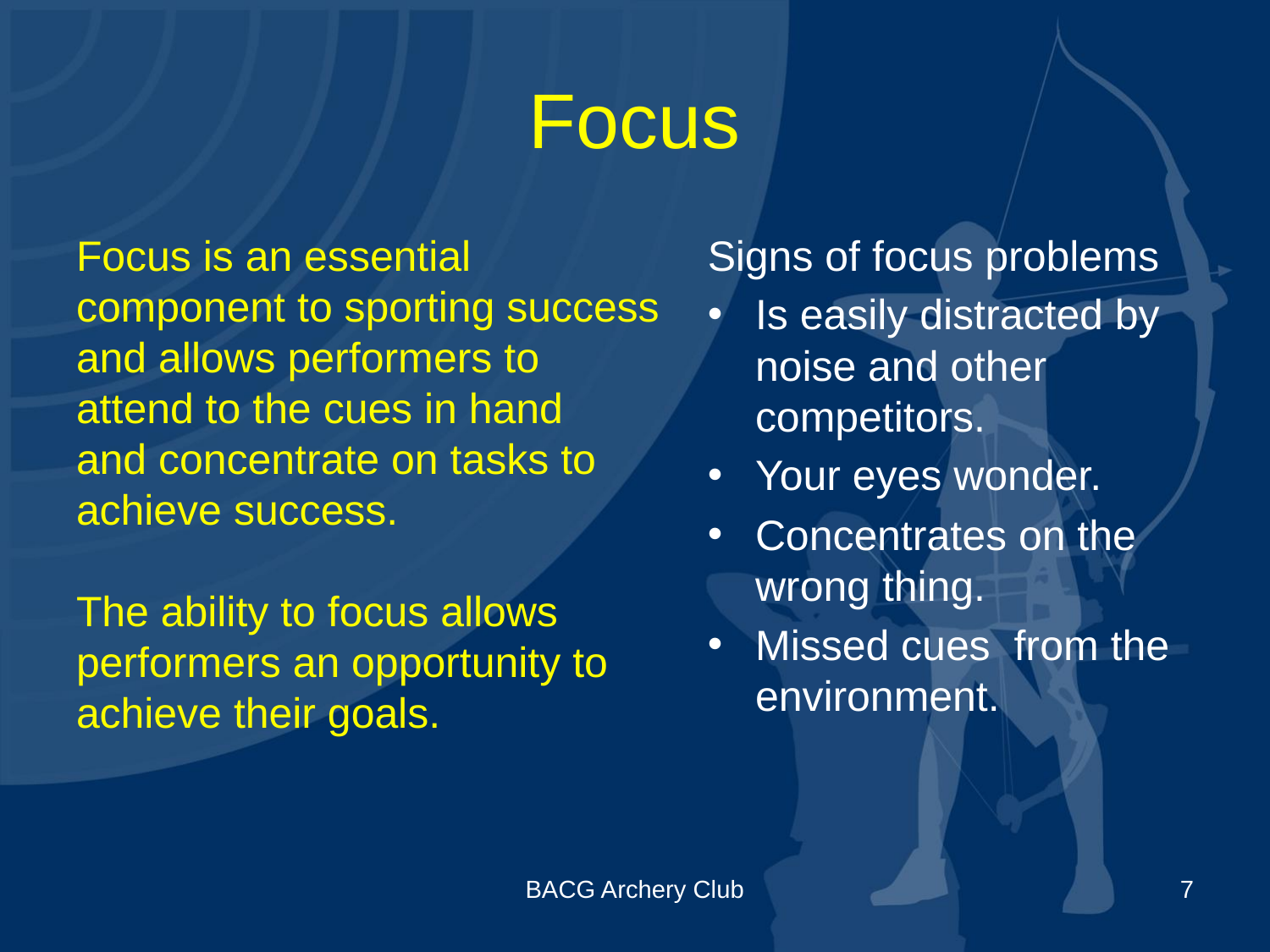

# Focus
Focus is an essential component to sporting success and allows performers to attend to the cues in hand and concentrate on tasks to achieve success.
The ability to focus allows performers an opportunity to achieve their goals.

Signs of focus problems
Is easily distracted by noise and other competitors.
Your eyes wonder.
Concentrates on the wrong thing.
Missed cues  from the environment.
BACG Archery Club
7